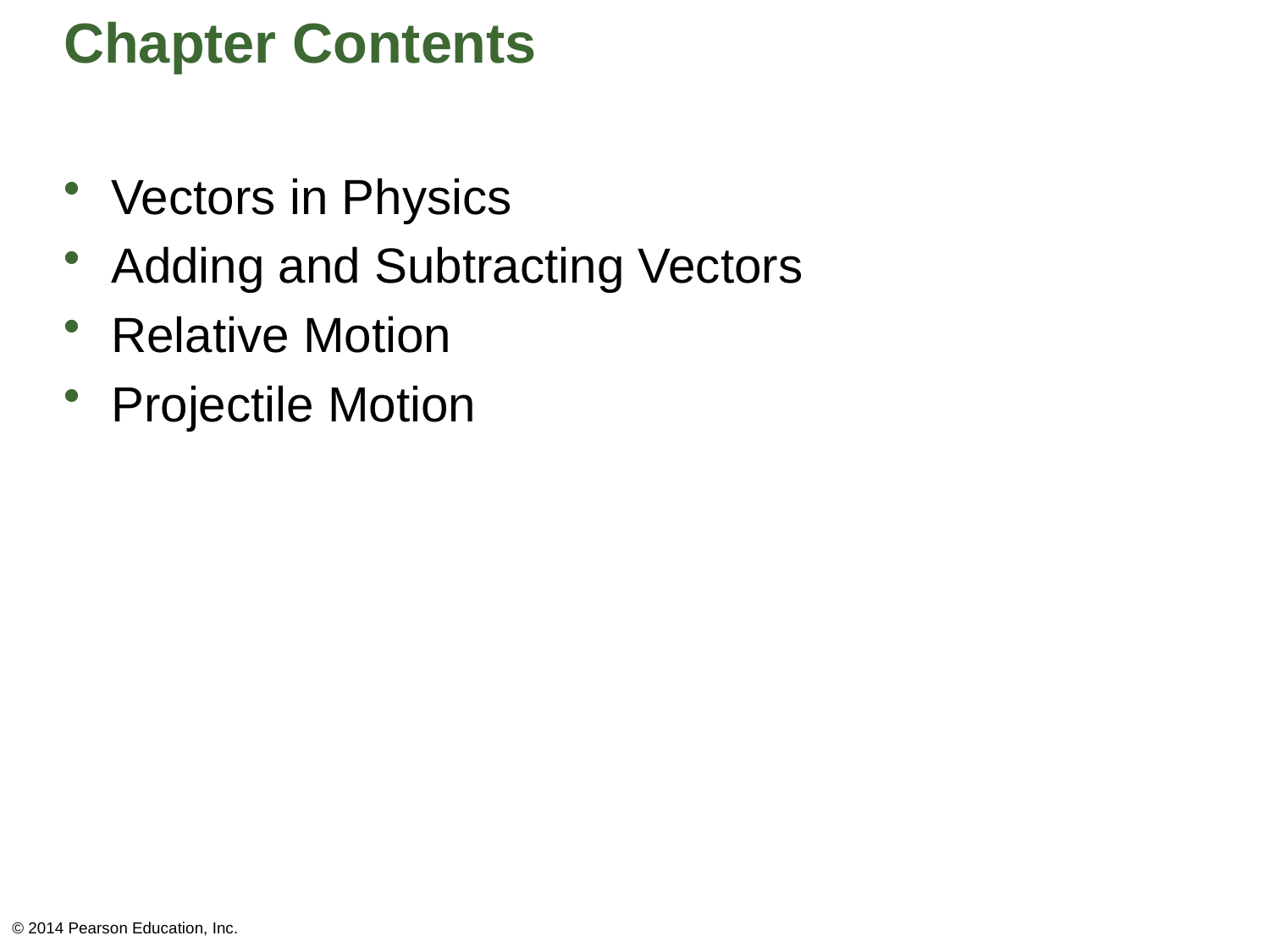

# Chapter Contents
Vectors in Physics
Adding and Subtracting Vectors
Relative Motion
Projectile Motion
© 2014 Pearson Education, Inc.